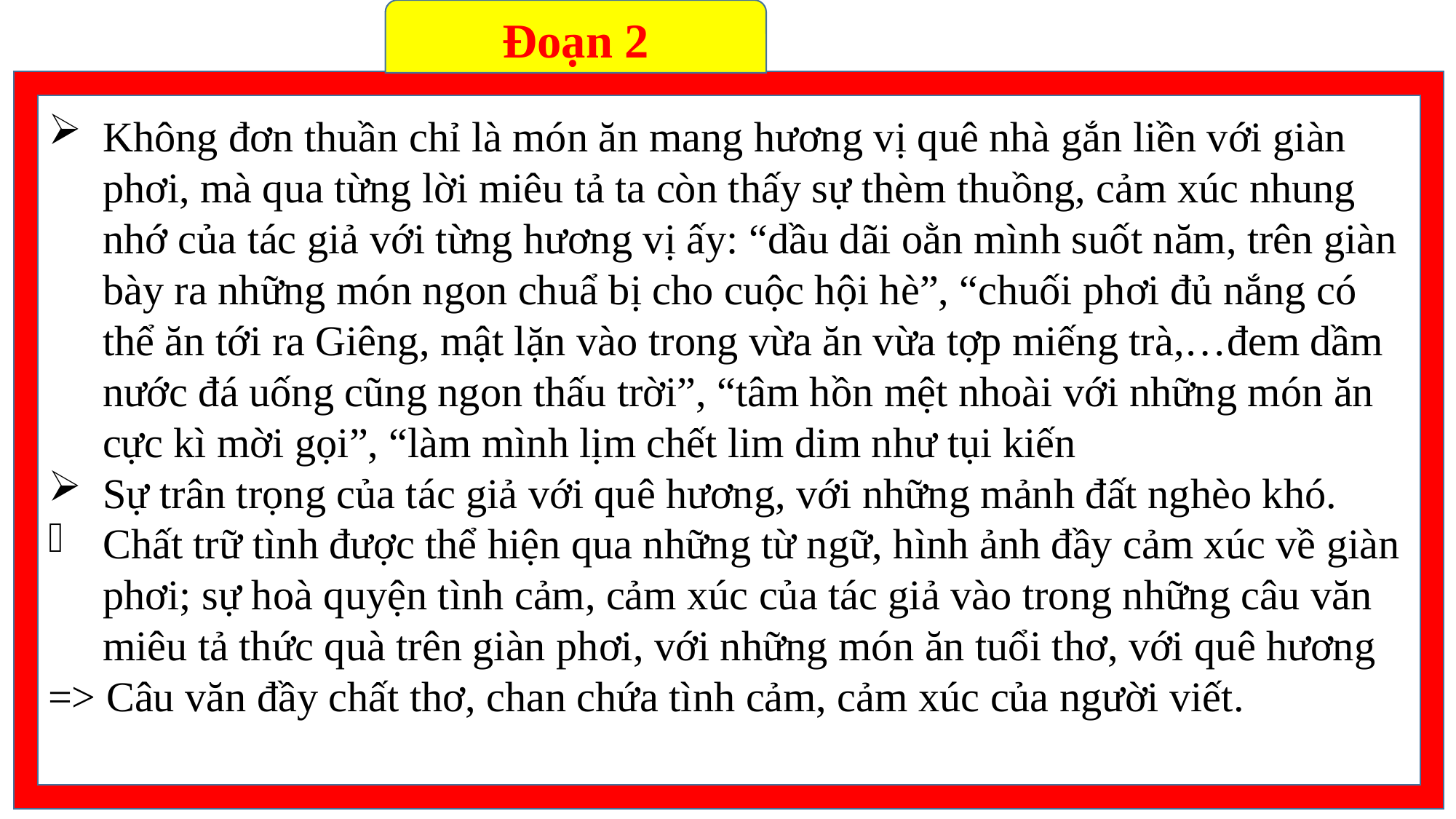

Đoạn 2
Không đơn thuần chỉ là món ăn mang hương vị quê nhà gắn liền với giàn phơi, mà qua từng lời miêu tả ta còn thấy sự thèm thuồng, cảm xúc nhung nhớ của tác giả với từng hương vị ấy: “dầu dãi oằn mình suốt năm, trên giàn bày ra những món ngon chuẩ bị cho cuộc hội hè”, “chuối phơi đủ nắng có thể ăn tới ra Giêng, mật lặn vào trong vừa ăn vừa tợp miếng trà,…đem dầm nước đá uống cũng ngon thấu trời”, “tâm hồn mệt nhoài với những món ăn cực kì mời gọi”, “làm mình lịm chết lim dim như tụi kiến
Sự trân trọng của tác giả với quê hương, với những mảnh đất nghèo khó.
Chất trữ tình được thể hiện qua những từ ngữ, hình ảnh đầy cảm xúc về giàn phơi; sự hoà quyện tình cảm, cảm xúc của tác giả vào trong những câu văn miêu tả thức quà trên giàn phơi, với những món ăn tuổi thơ, với quê hương
=> Câu văn đầy chất thơ, chan chứa tình cảm, cảm xúc của người viết.